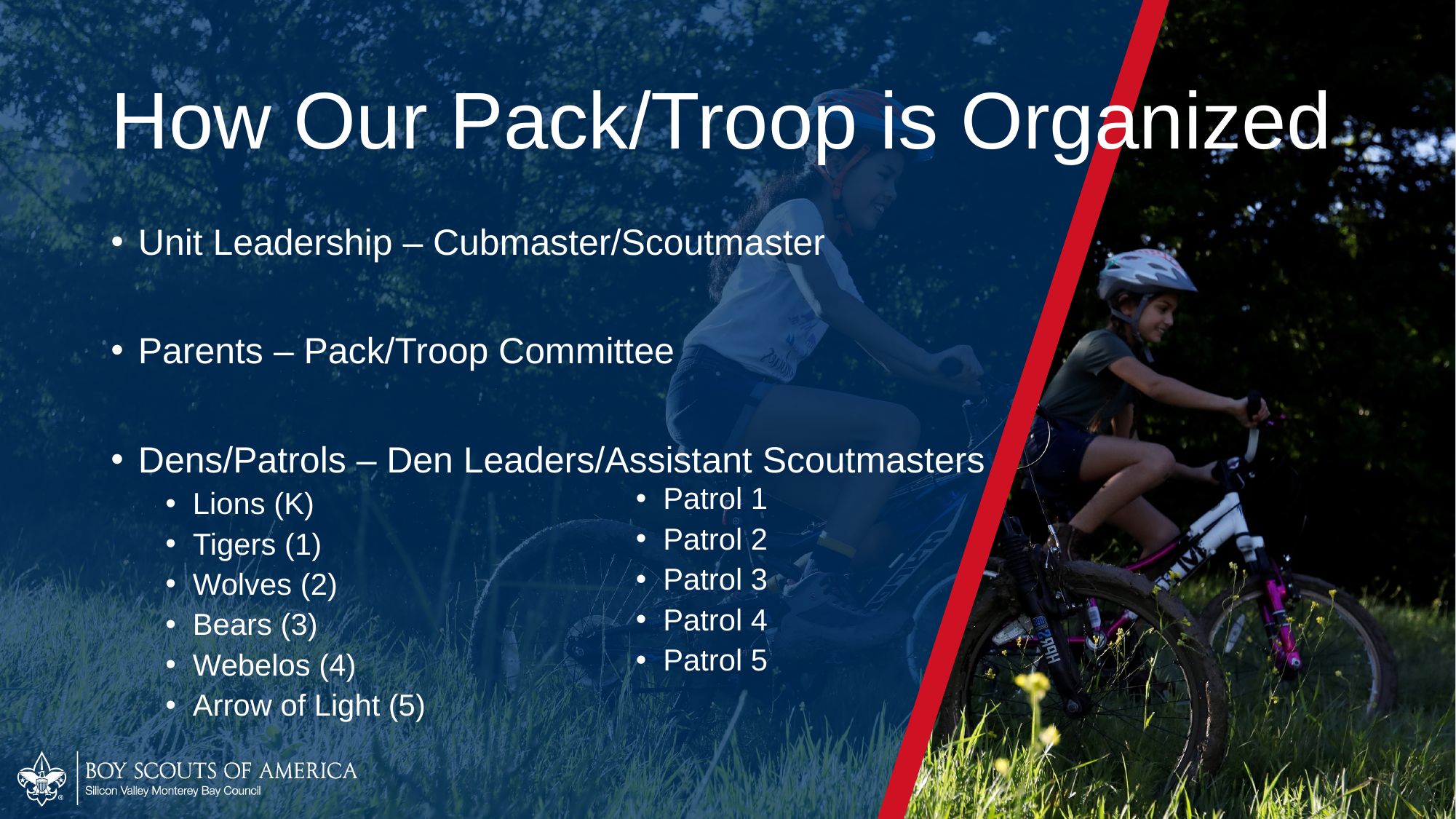

# How Our Pack/Troop is Organized
Unit Leadership – Cubmaster/Scoutmaster

Parents – Pack/Troop Committee

Dens/Patrols – Den Leaders/Assistant Scoutmasters
Lions (K)
Tigers (1)
Wolves (2)
Bears (3)
Webelos (4)
Arrow of Light (5)
Patrol 1
Patrol 2
Patrol 3
Patrol 4
Patrol 5